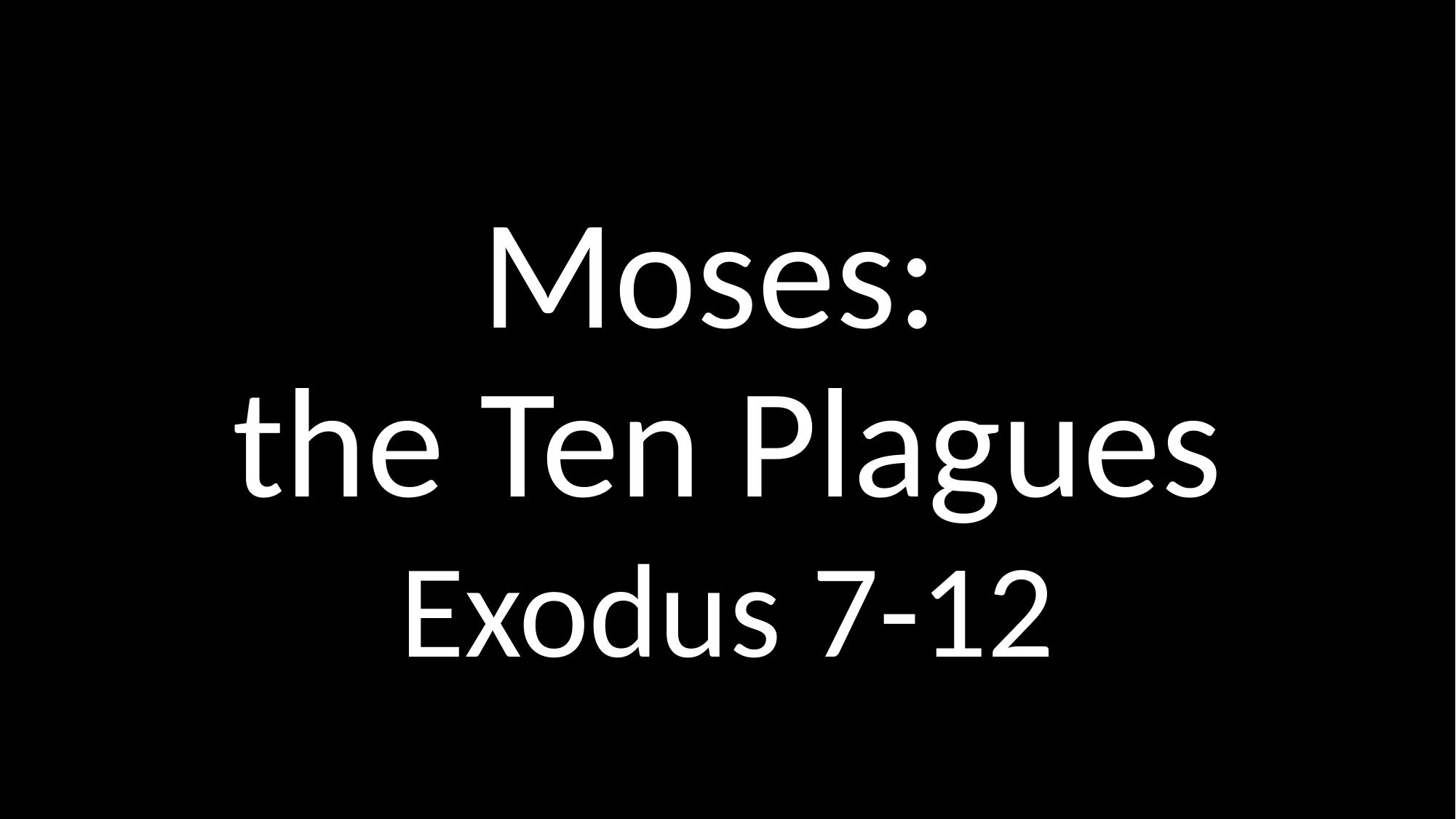

# Moses: the Ten Plagues
Exodus 7-12